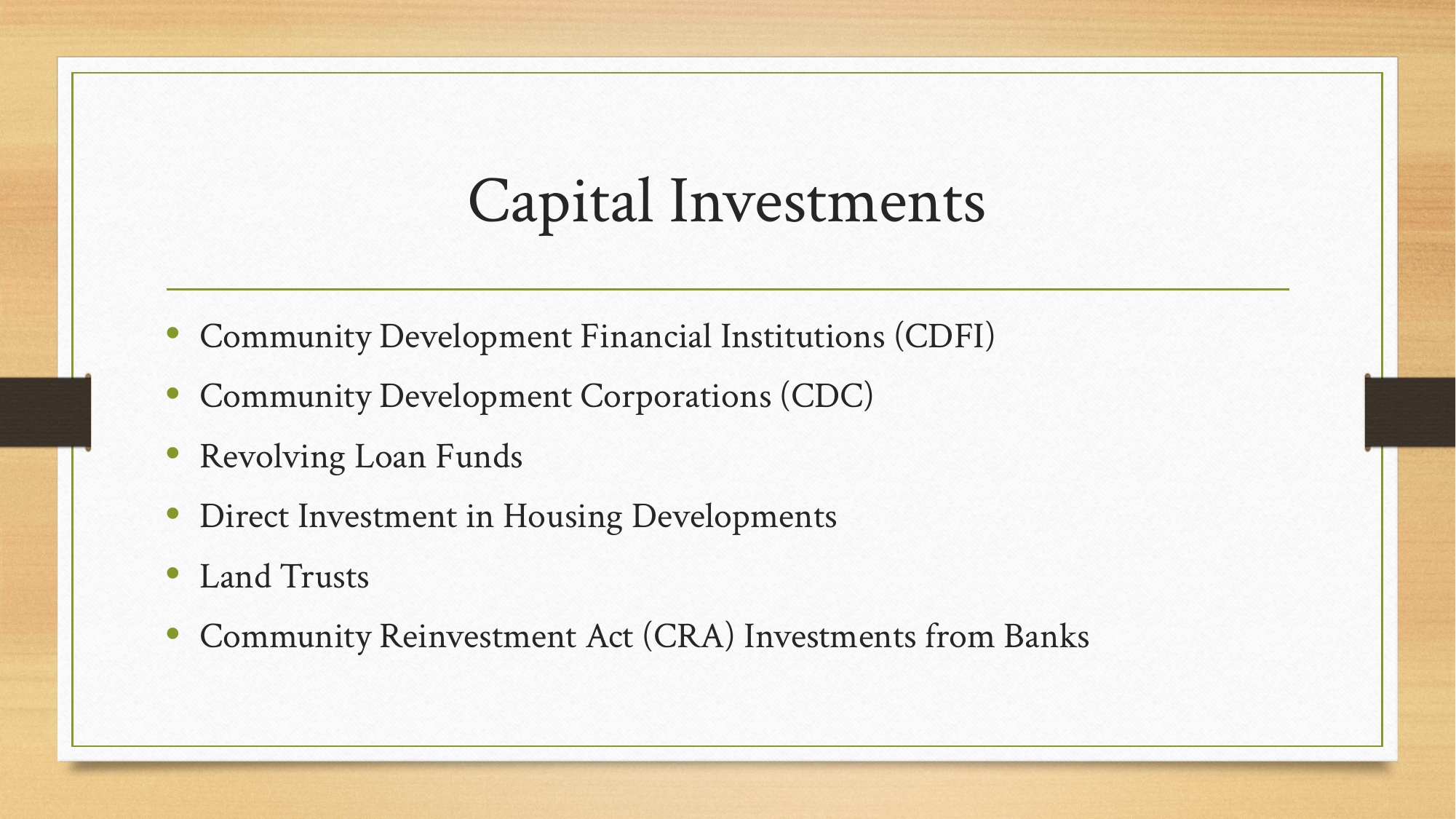

# Capital Investments
Community Development Financial Institutions (CDFI)
Community Development Corporations (CDC)
Revolving Loan Funds
Direct Investment in Housing Developments
Land Trusts
Community Reinvestment Act (CRA) Investments from Banks